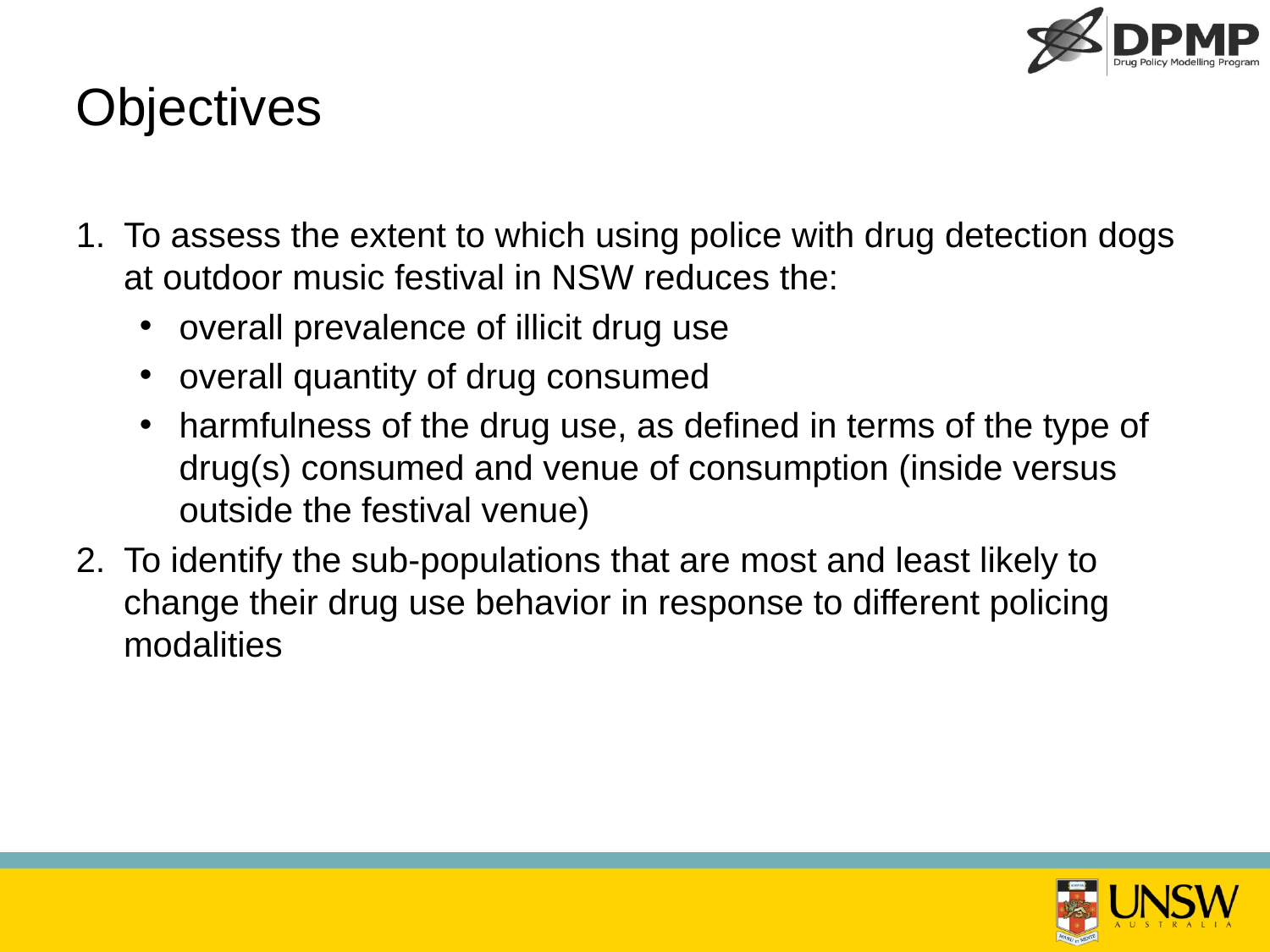

# Objectives
To assess the extent to which using police with drug detection dogs at outdoor music festival in NSW reduces the:
overall prevalence of illicit drug use
overall quantity of drug consumed
harmfulness of the drug use, as defined in terms of the type of drug(s) consumed and venue of consumption (inside versus outside the festival venue)
To identify the sub-populations that are most and least likely to change their drug use behavior in response to different policing modalities